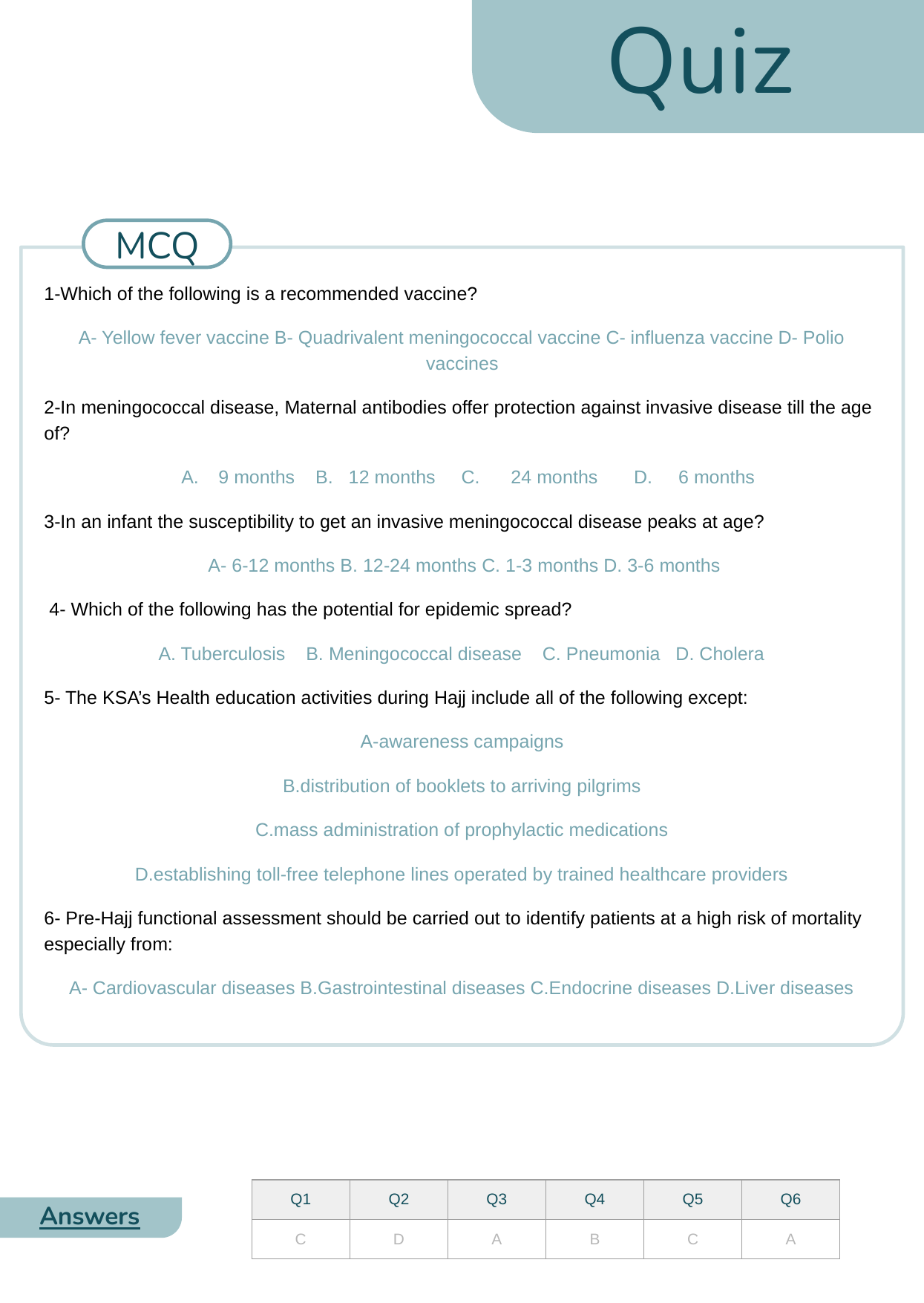

Quiz
MCQ

1-Which of the following is a recommended vaccine?
A- Yellow fever vaccine B- Quadrivalent meningococcal vaccine C- influenza vaccine D- Polio vaccines
2-In meningococcal disease, Maternal antibodies offer protection against invasive disease till the age of?
9 months    B.   12 months     C.      24 months       D.     6 months
3-In an infant the susceptibility to get an invasive meningococcal disease peaks at age?
 A- 6-12 months B. 12-24 months C. 1-3 months D. 3-6 months
 4- Which of the following has the potential for epidemic spread?
A. Tuberculosis    B. Meningococcal disease    C. Pneumonia   D. Cholera
5- The KSA’s Health education activities during Hajj include all of the following except:
A-awareness campaigns
B.distribution of booklets to arriving pilgrims
C.mass administration of prophylactic medications
D.establishing toll-free telephone lines operated by trained healthcare providers
6- Pre-Hajj functional assessment should be carried out to identify patients at a high risk of mortality especially from:
A- Cardiovascular diseases B.Gastrointestinal diseases C.Endocrine diseases D.Liver diseases
| Q1 | Q2 | Q3 | Q4 | Q5 | Q6 |
| --- | --- | --- | --- | --- | --- |
| C | D | A | B | C | A |
Answers